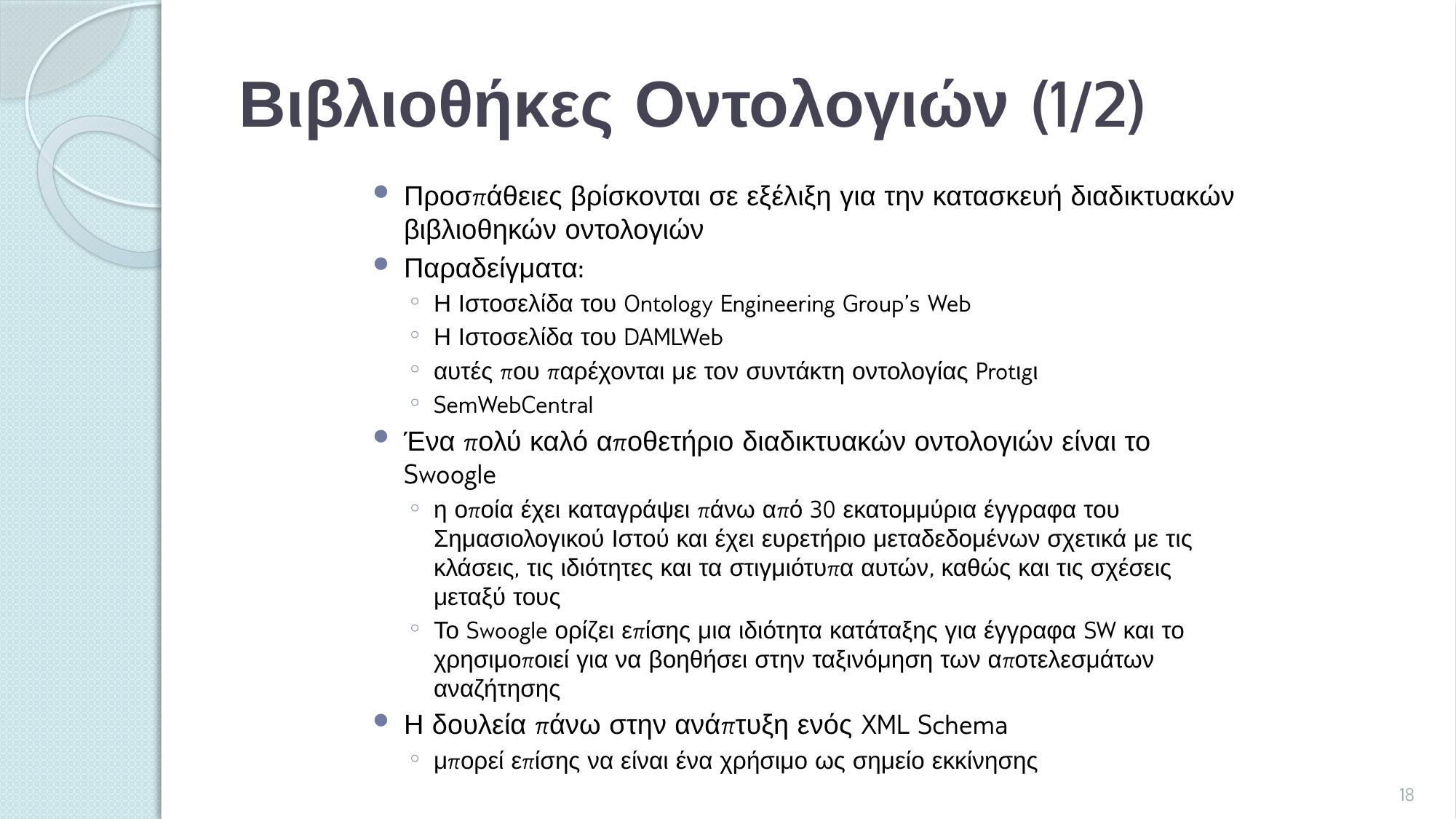

# Βιβλιοθήκες Οντολογιών (1/2)
Προσπάθειες βρίσκονται σε εξέλιξη για την κατασκευή διαδικτυακών βιβλιοθηκών οντολογιών
Παραδείγματα:
Η Ιστοσελίδα του Ontology Engineering Group’s Web
Η Ιστοσελίδα του DAMLWeb
αυτές που παρέχονται με τον συντάκτη οντολογίας Protιgι
SemWebCentral
Ένα πολύ καλό αποθετήριο διαδικτυακών οντολογιών είναι το  Swoogle
η οποία έχει καταγράψει πάνω από 30 εκατομμύρια έγγραφα του Σημασιολογικού Ιστού και έχει ευρετήριο μεταδεδομένων σχετικά με τις κλάσεις, τις ιδιότητες και τα στιγμιότυπα αυτών, καθώς και τις σχέσεις μεταξύ τους
Το Swoogle ορίζει επίσης μια ιδιότητα κατάταξης για έγγραφα SW και το χρησιμοποιεί για να βοηθήσει στην ταξινόμηση των αποτελεσμάτων αναζήτησης
Η δουλεία πάνω στην ανάπτυξη ενός XML Schema
μπορεί επίσης να είναι ένα χρήσιμο ως σημείο εκκίνησης
18